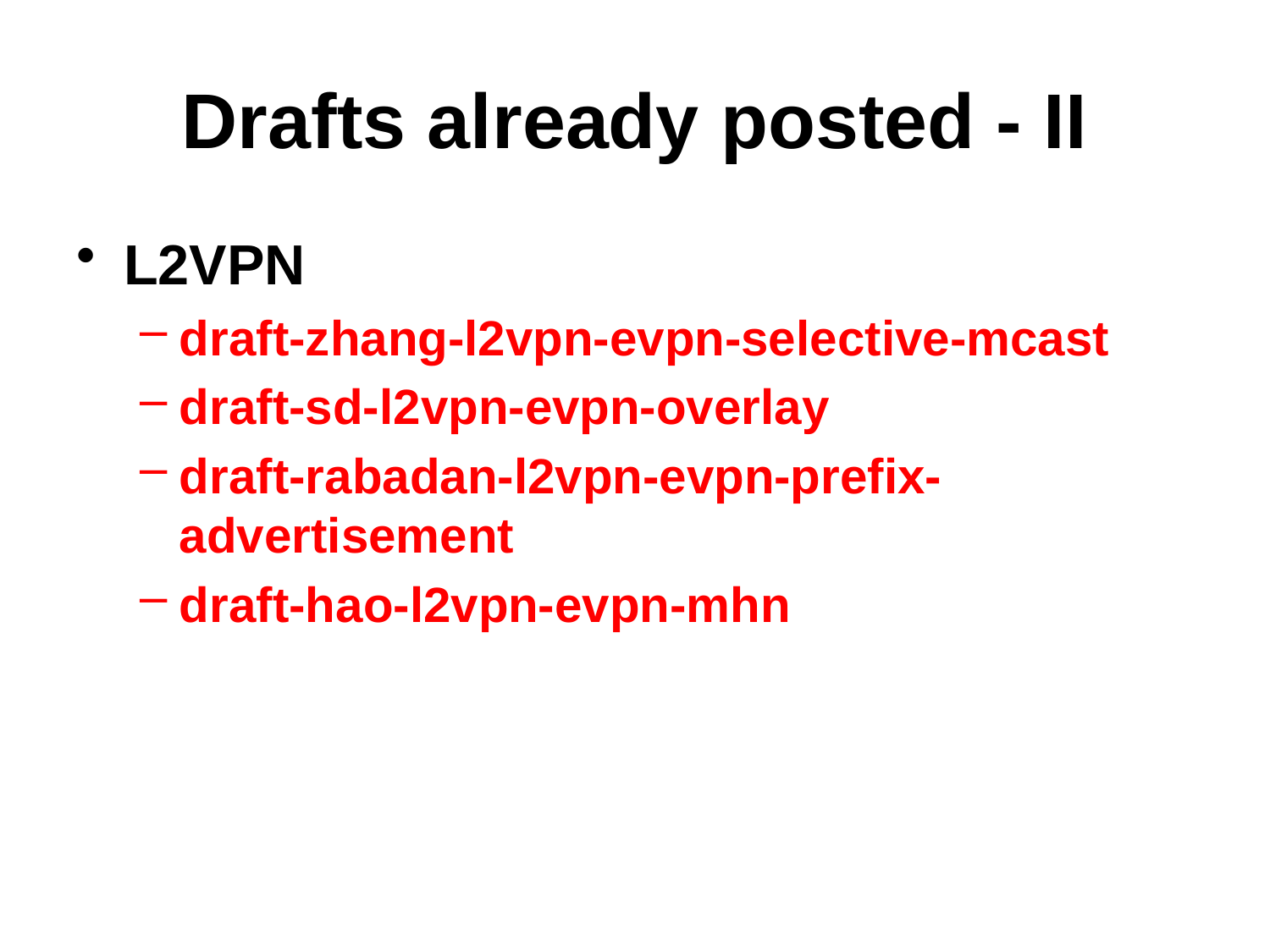

# Drafts already posted - II
L2VPN
draft-zhang-l2vpn-evpn-selective-mcast
draft-sd-l2vpn-evpn-overlay
draft-rabadan-l2vpn-evpn-prefix-advertisement
draft-hao-l2vpn-evpn-mhn